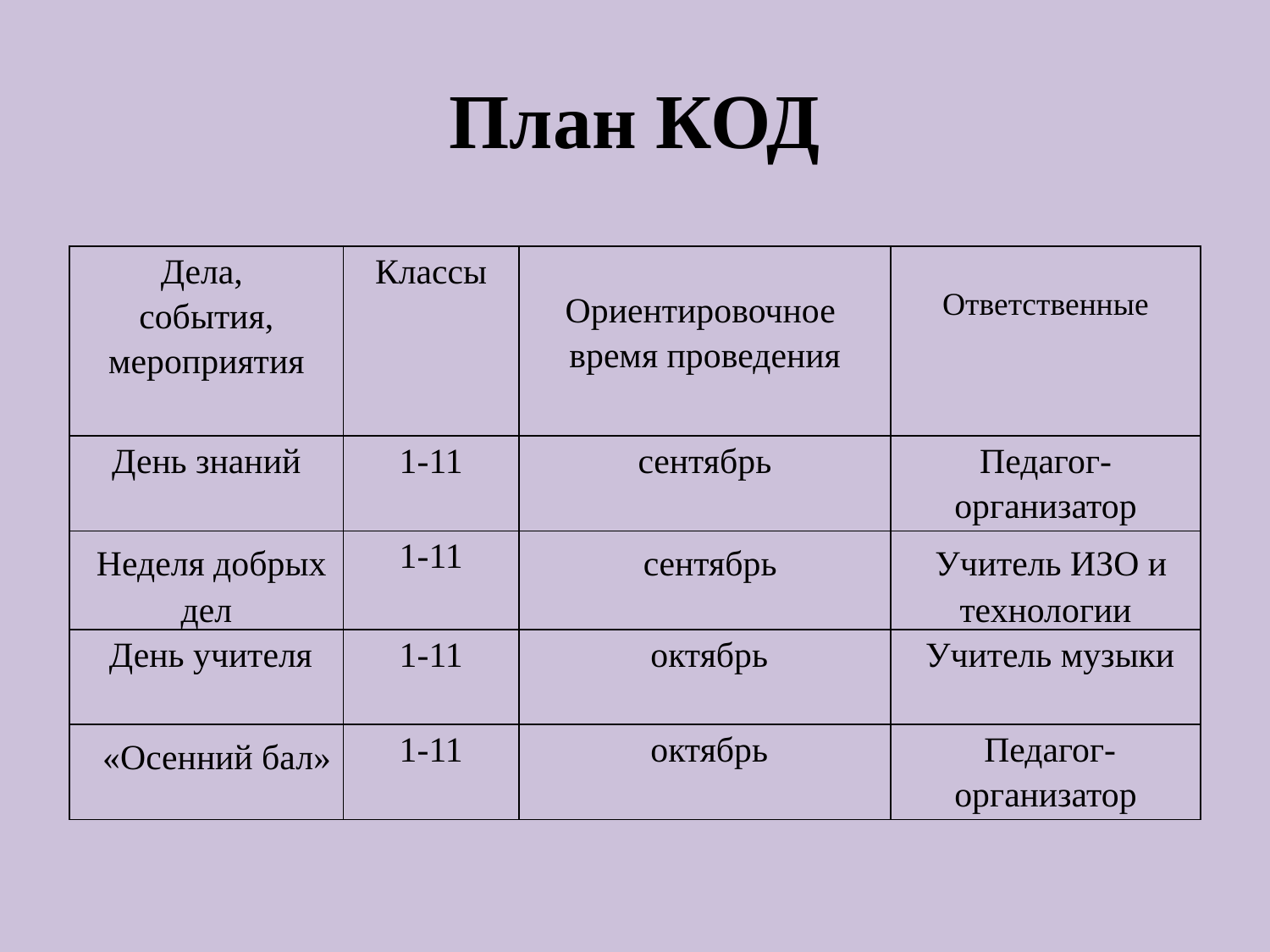

# План КОД
| Дела, события, мероприятия | Классы | Ориентировочное время проведения | Ответственные |
| --- | --- | --- | --- |
| День знаний | 1-11 | сентябрь | Педагог-организатор |
| Неделя добрых дел | 1-11 | сентябрь | Учитель ИЗО и технологии |
| День учителя | 1-11 | октябрь | Учитель музыки |
| «Осенний бал» | 1-11 | октябрь | Педагог-организатор |